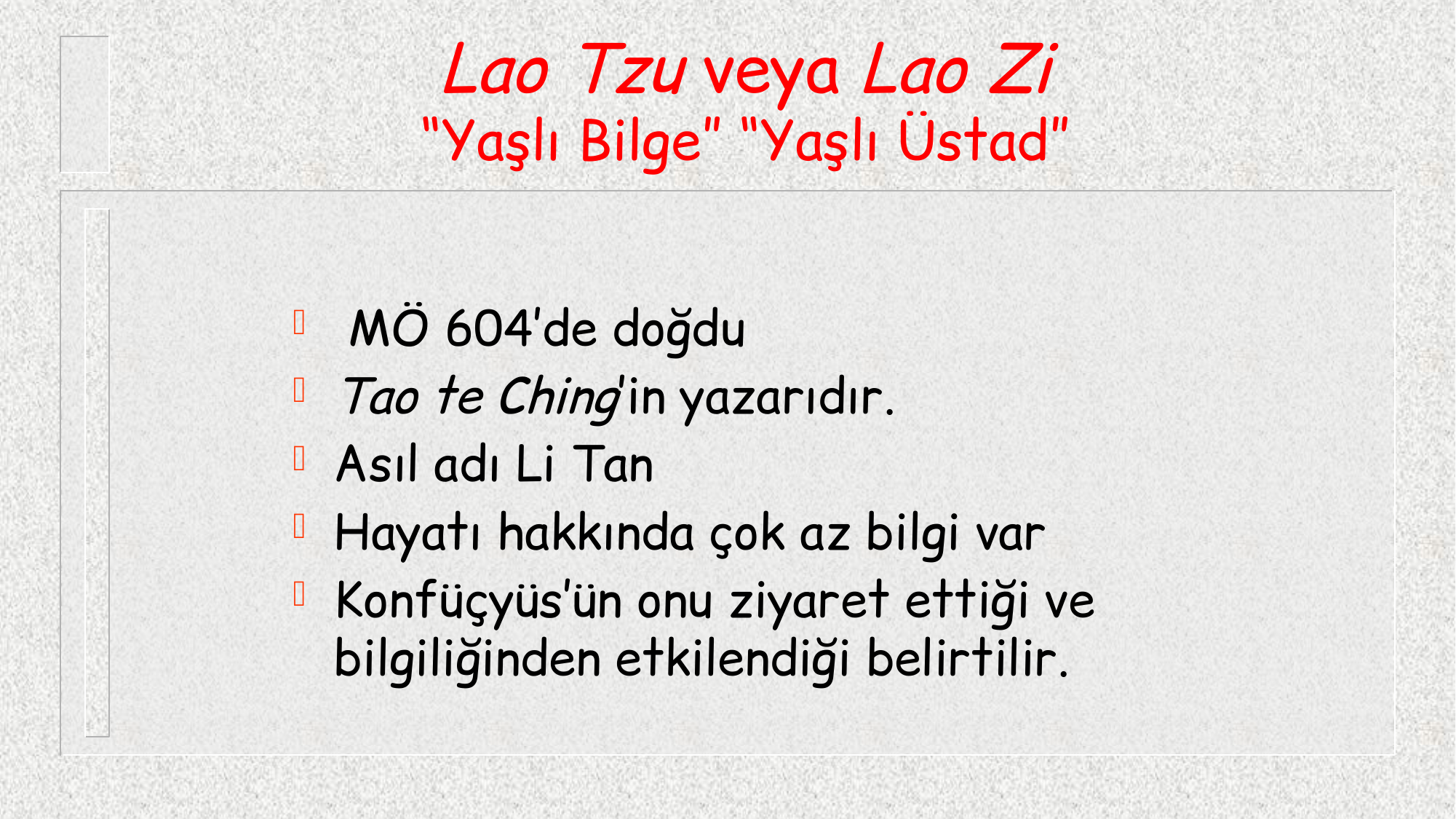

# Lao Tzu veya Lao Zi “Yaşlı Bilge” “Yaşlı Üstad”
 MÖ 604’de doğdu
Tao te Ching’in yazarıdır.
Asıl adı Li Tan
Hayatı hakkında çok az bilgi var
Konfüçyüs’ün onu ziyaret ettiği ve bilgiliğinden etkilendiği belirtilir.